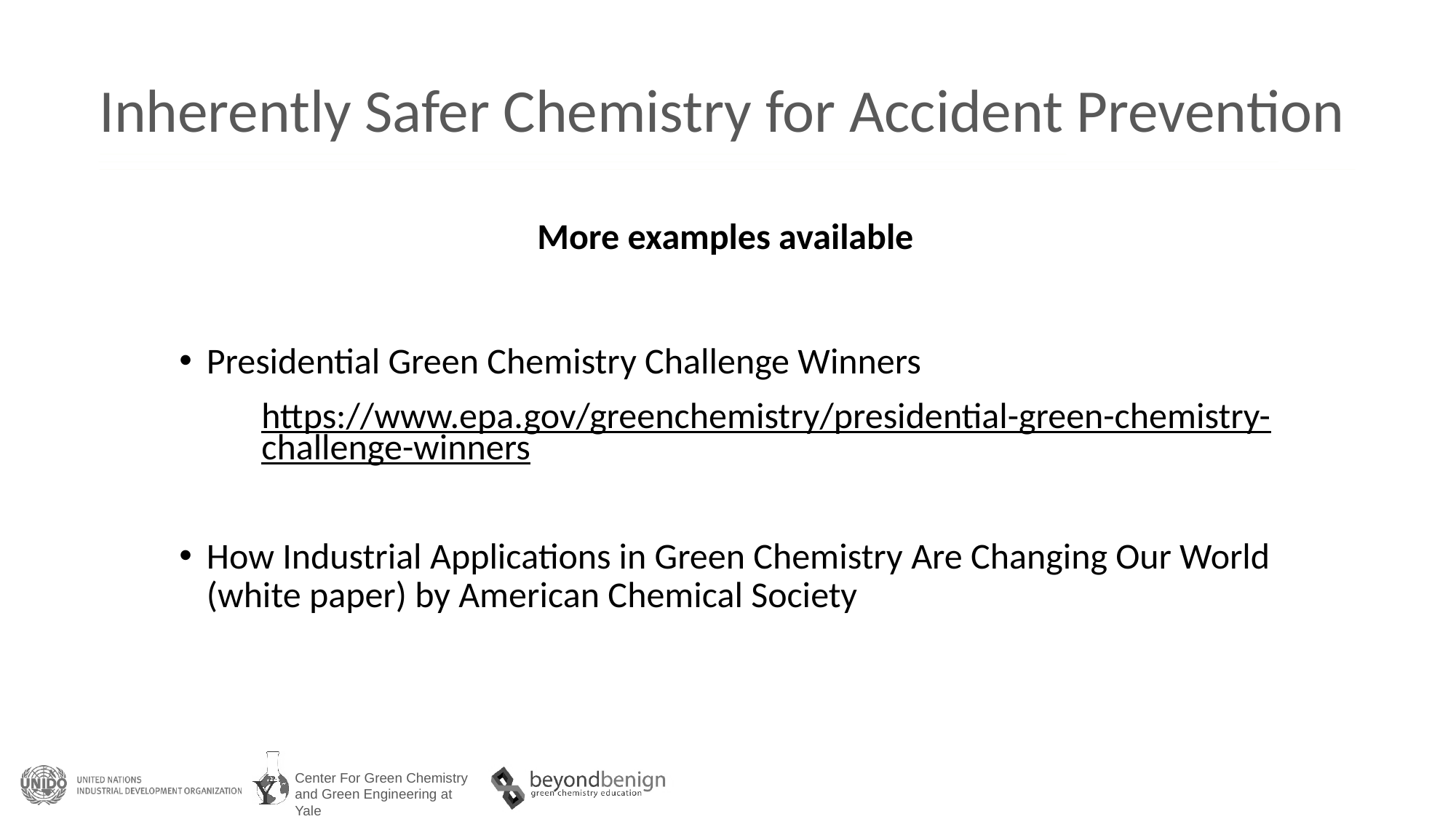

Inherently Safer Chemistry for Accident Prevention
# More examples available
Presidential Green Chemistry Challenge Winners
https://www.epa.gov/greenchemistry/presidential-green-chemistry-challenge-winners

How Industrial Applications in Green Chemistry Are Changing Our World (white paper) by American Chemical Society